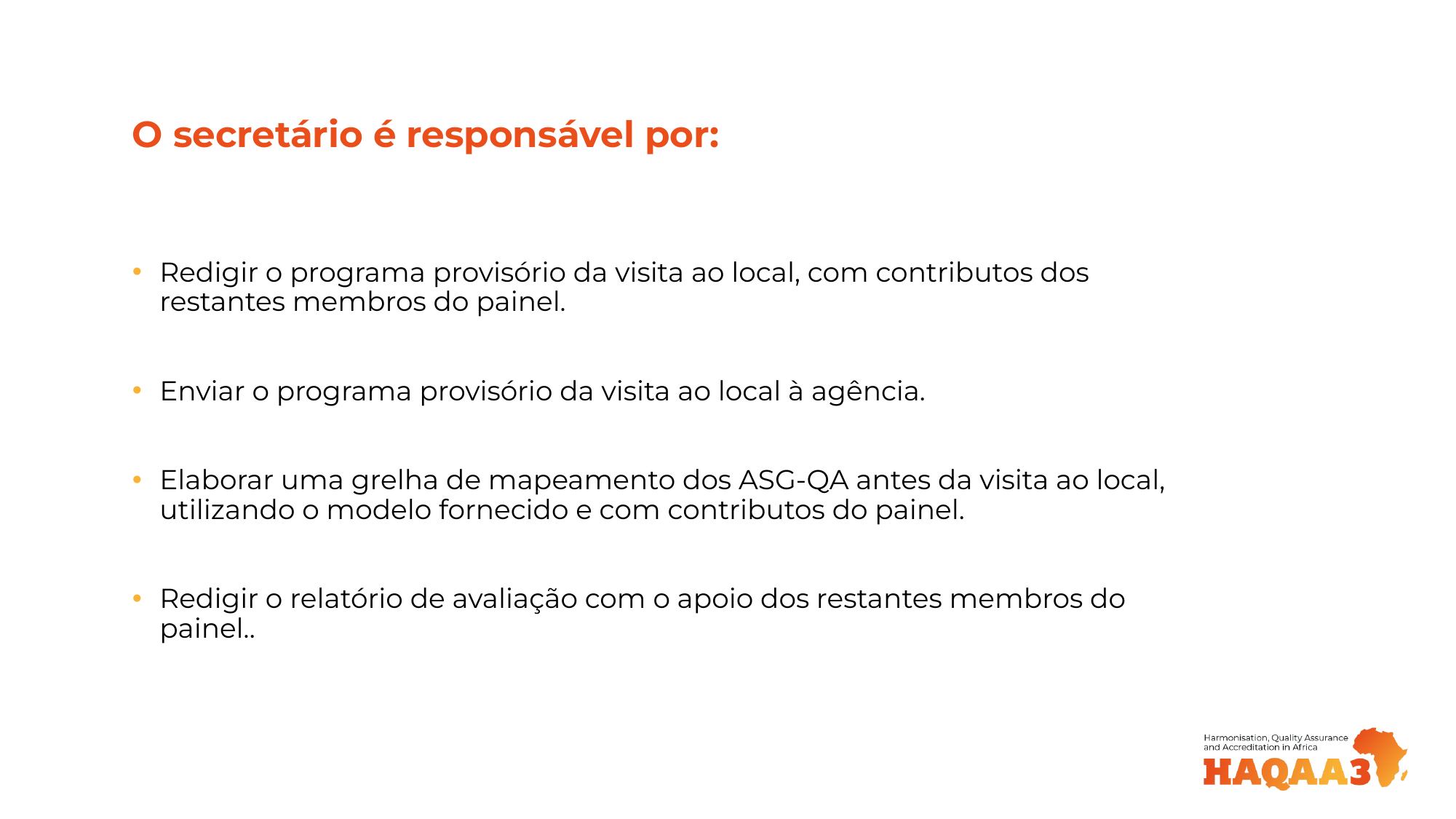

# O secretário é responsável por:

Redigir o programa provisório da visita ao local, com contributos dos restantes membros do painel.

Enviar o programa provisório da visita ao local à agência.

Elaborar uma grelha de mapeamento dos ASG-QA antes da visita ao local, utilizando o modelo fornecido e com contributos do painel.

Redigir o relatório de avaliação com o apoio dos restantes membros do painel..